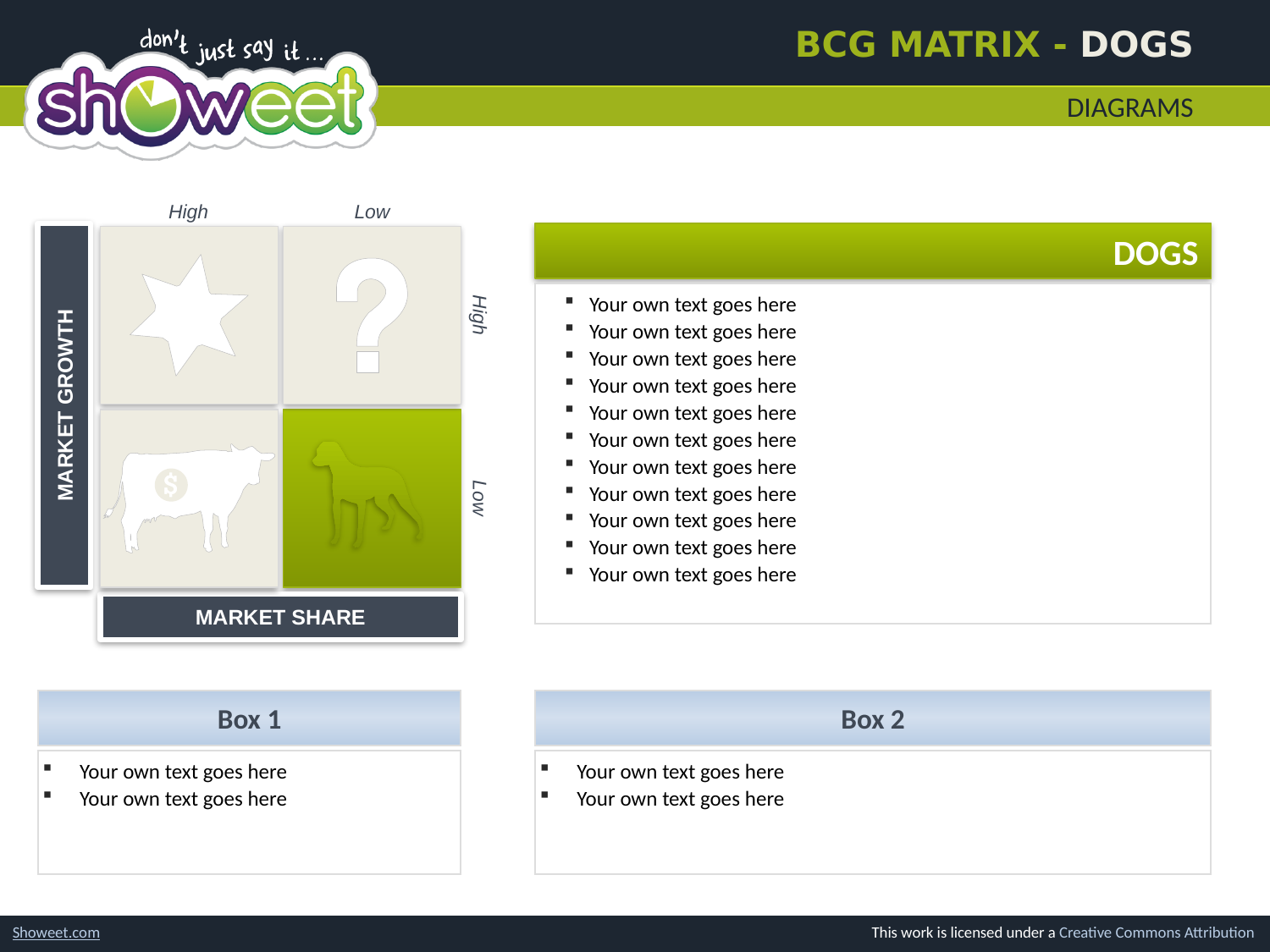

# BCG Matrix - Dogs
Diagrams
High
Low
DOGS

Your own text goes here
Your own text goes here
Your own text goes here
Your own text goes here
Your own text goes here
Your own text goes here
Your own text goes here
Your own text goes here
Your own text goes here
Your own text goes here
Your own text goes here

High
Market growth

Low
Market share
Box 1
Your own text goes here
Your own text goes here

Box 2
Your own text goes here
Your own text goes here